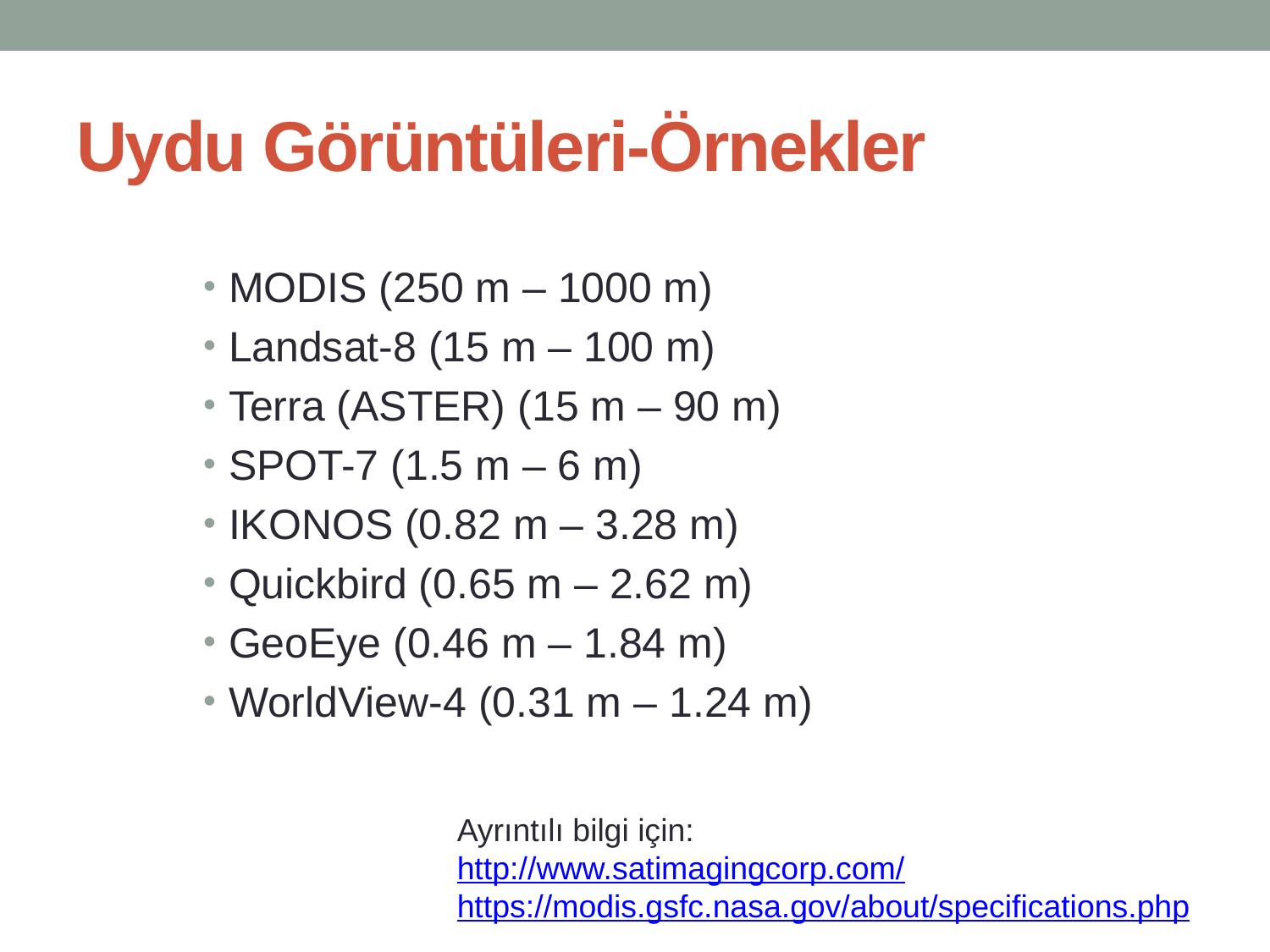

# Uydu Görüntüleri-Örnekler
MODIS (250 m – 1000 m)
Landsat-8 (15 m – 100 m)
Terra (ASTER) (15 m – 90 m)
SPOT-7 (1.5 m – 6 m)
IKONOS (0.82 m – 3.28 m)
Quickbird (0.65 m – 2.62 m)
GeoEye (0.46 m – 1.84 m)
WorldView-4 (0.31 m – 1.24 m)

Ayrıntılı bilgi için:
http://www.satimagingcorp.com/
https://modis.gsfc.nasa.gov/about/specifications.php